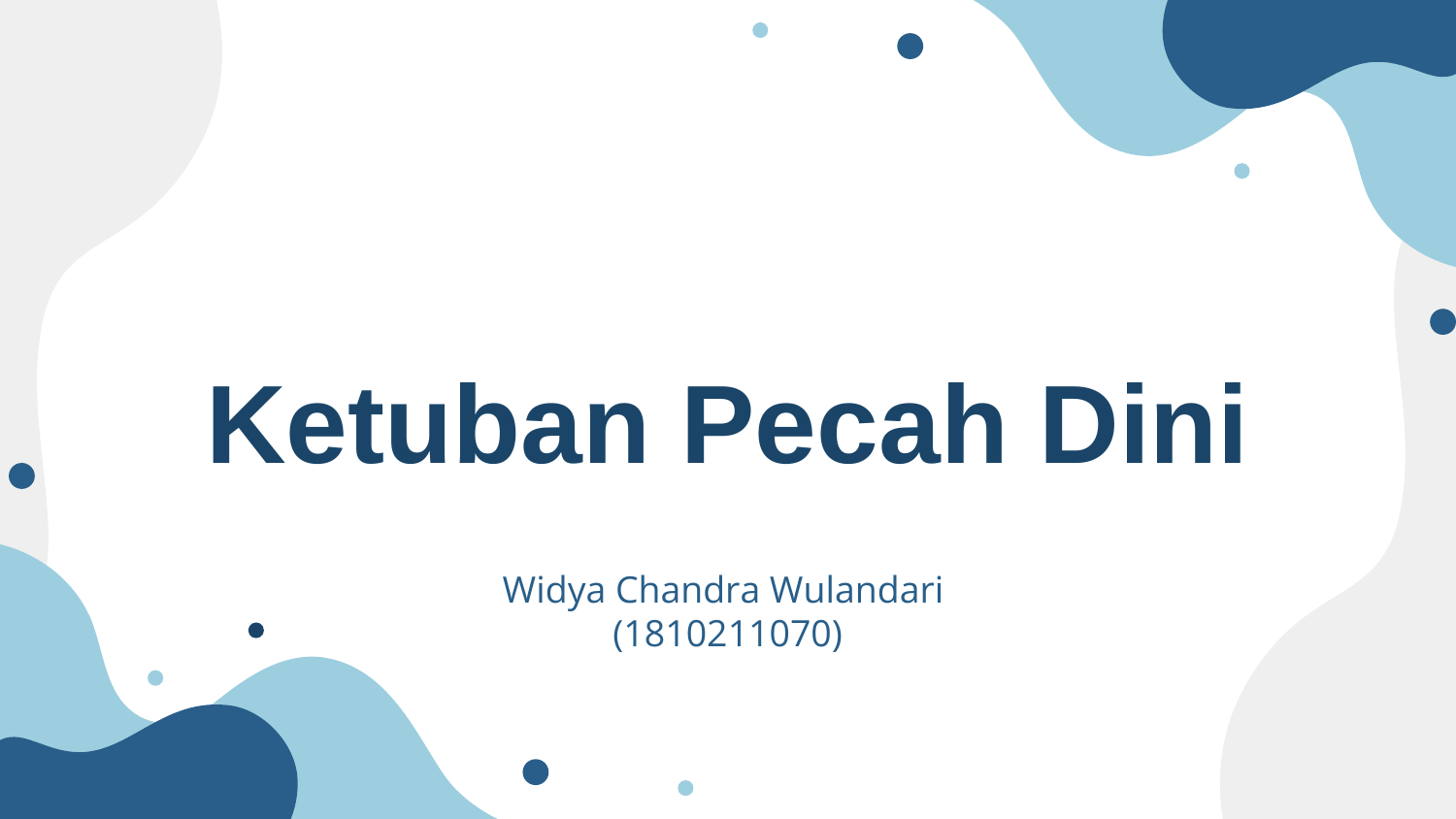

# Ketuban Pecah Dini
Widya Chandra Wulandari  (1810211070)